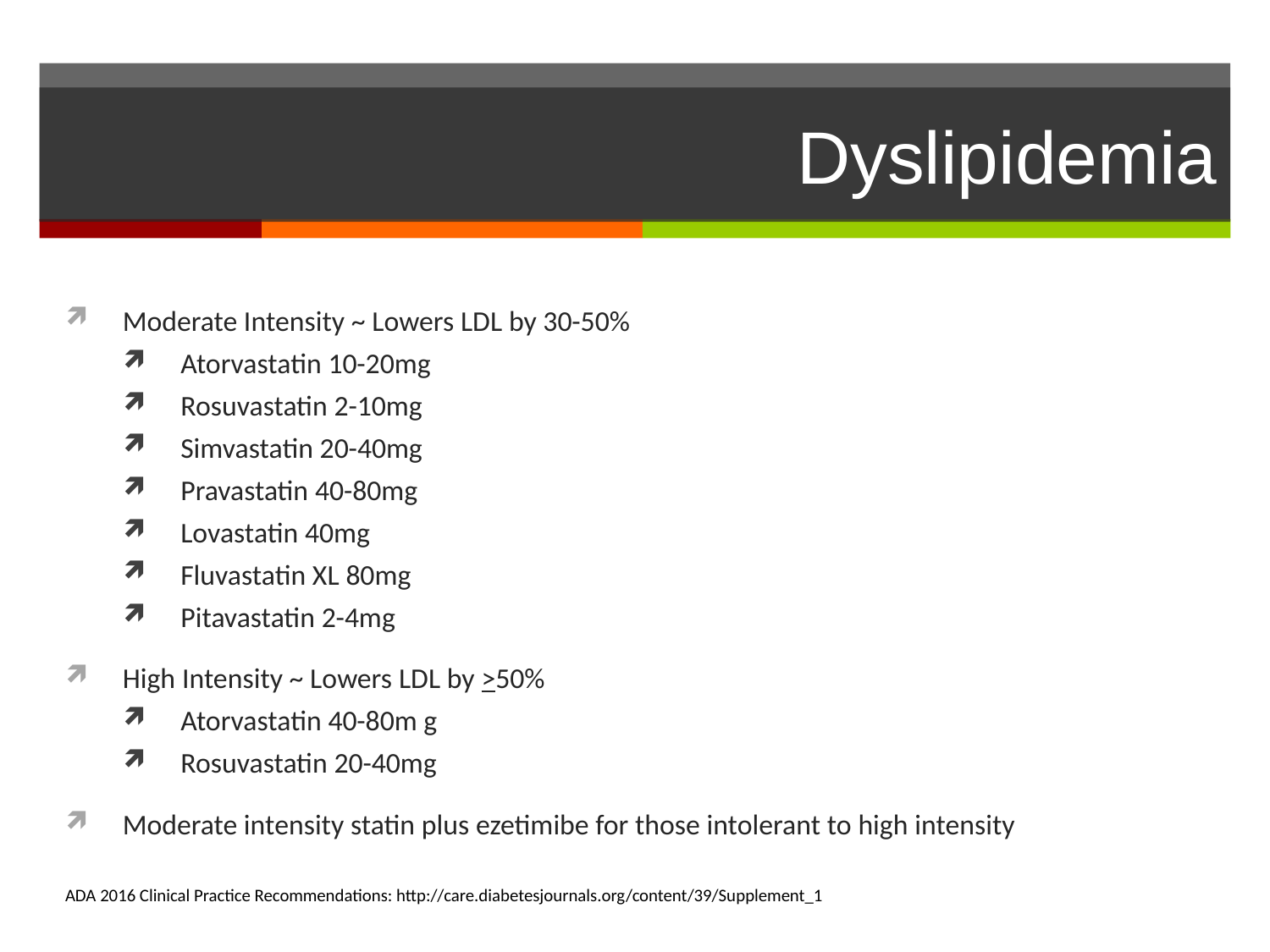

# Dyslipidemia
Moderate Intensity ~ Lowers LDL by 30-50%
Atorvastatin 10-20mg
Rosuvastatin 2-10mg
Simvastatin 20-40mg
Pravastatin 40-80mg
Lovastatin 40mg
Fluvastatin XL 80mg
Pitavastatin 2-4mg
High Intensity ~ Lowers LDL by >50%
Atorvastatin 40-80m g
Rosuvastatin 20-40mg
Moderate intensity statin plus ezetimibe for those intolerant to high intensity

ADA 2016 Clinical Practice Recommendations: http://care.diabetesjournals.org/content/39/Supplement_1